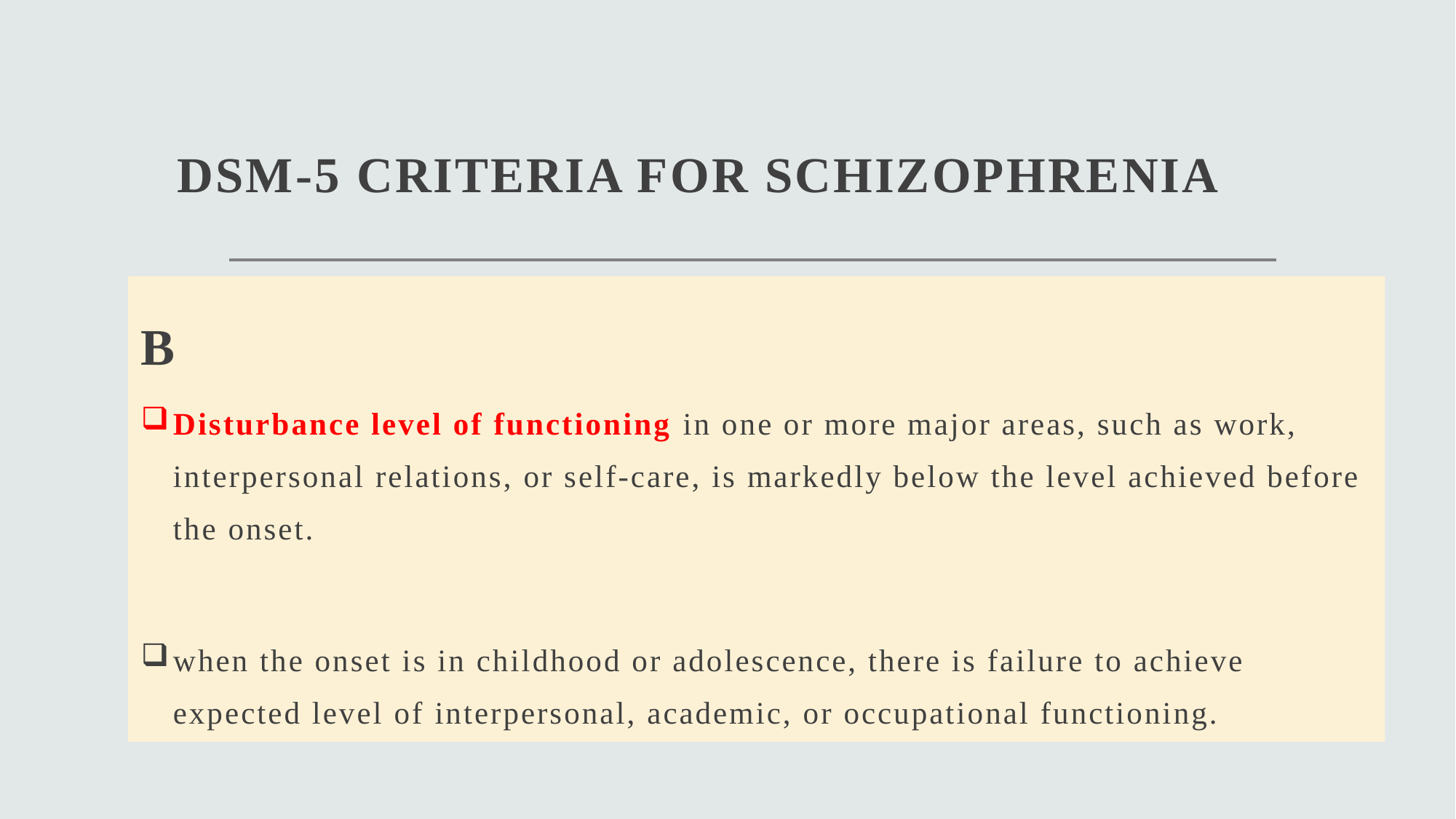

# DSM-5 CRITERIA FOR SCHIZOPHRENIA
B
Disturbance level of functioning in one or more major areas, such as work, interpersonal relations, or self-care, is markedly below the level achieved before the onset.

when the onset is in childhood or adolescence, there is failure to achieve expected level of interpersonal, academic, or occupational functioning.